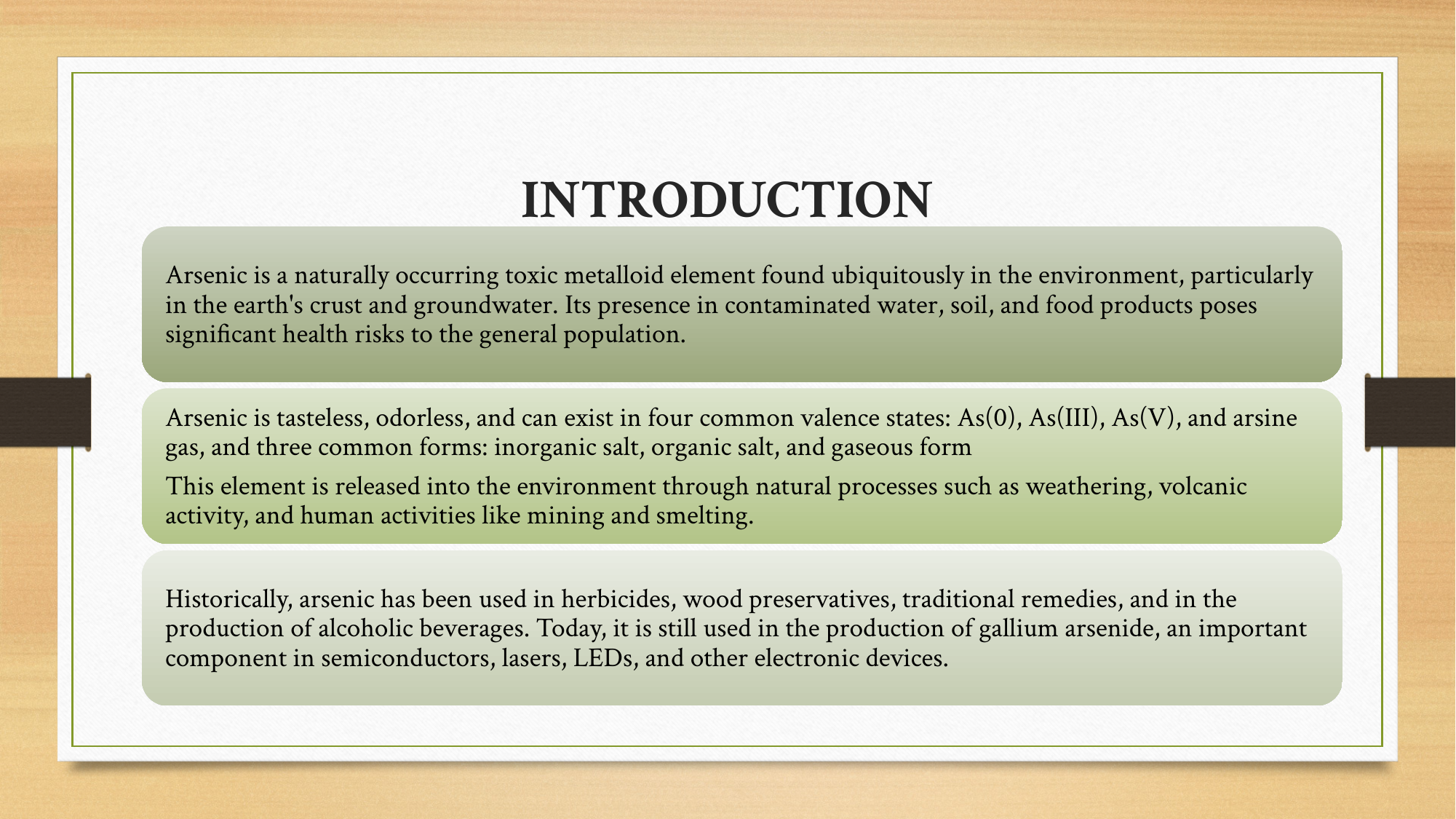

# INTRODUCTION
Arsenic is a naturally occurring toxic metalloid element found ubiquitously in the environment, particularly in the earth's crust and groundwater. Its presence in contaminated water, soil, and food products poses significant health risks to the general population.
Arsenic is tasteless, odorless, and can exist in four common valence states: As(0), As(III), As(V), and arsine gas, and three common forms: inorganic salt, organic salt, and gaseous form
This element is released into the environment through natural processes such as weathering, volcanic activity, and human activities like mining and smelting.
Historically, arsenic has been used in herbicides, wood preservatives, traditional remedies, and in the production of alcoholic beverages. Today, it is still used in the production of gallium arsenide, an important component in semiconductors, lasers, LEDs, and other electronic devices.